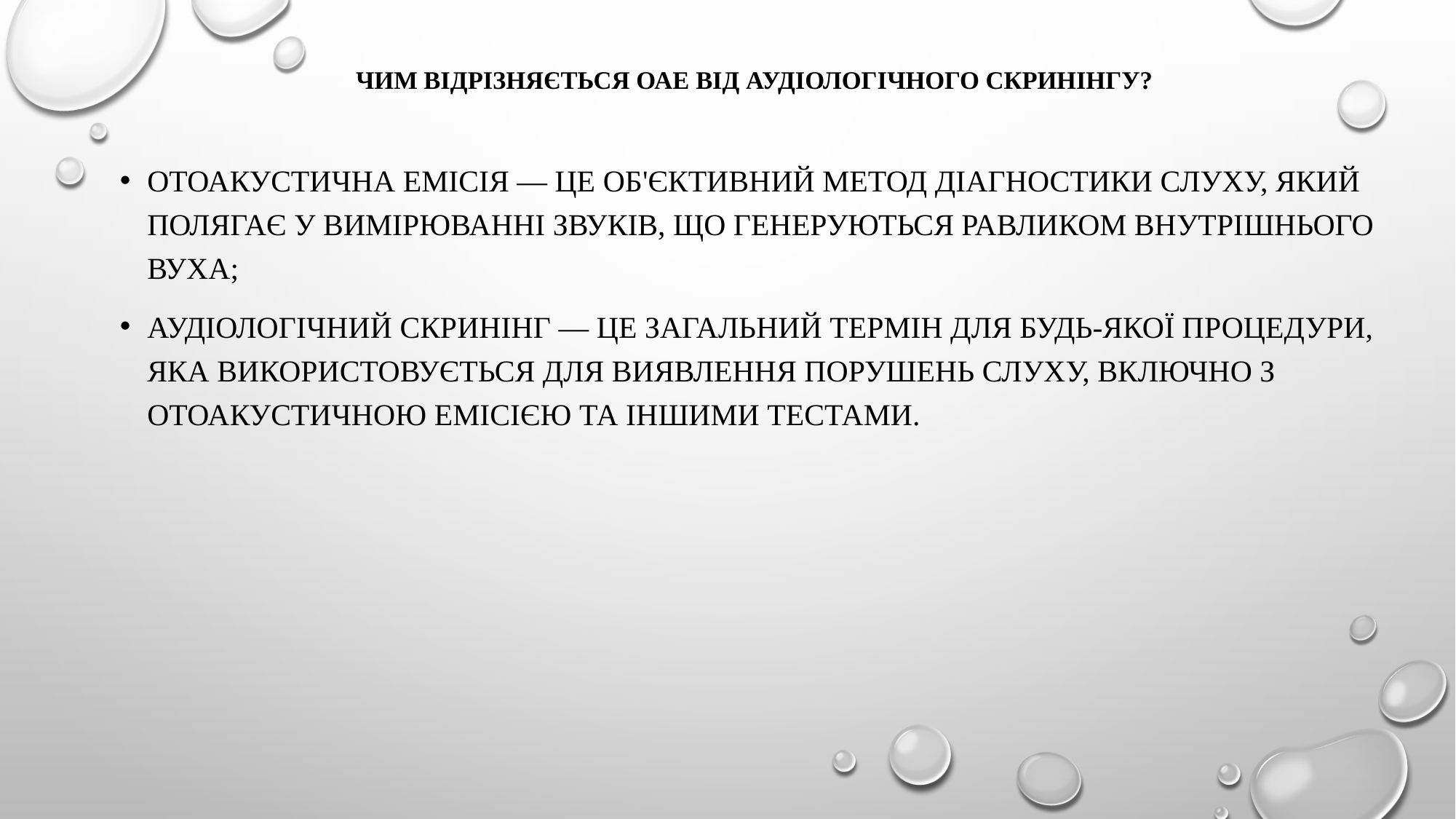

# Чим відрізняється ОАЕ від аудіологічного скринінгу?
Отоакустична емісія — це об'єктивний метод діагностики слуху, який полягає у вимірюванні звуків, що генеруються равликом внутрішнього вуха;
аудіологічний скринінг — це загальний термін для будь-якої процедури, яка використовується для виявлення порушень слуху, включно з отоакустичною емісією та іншими тестами.